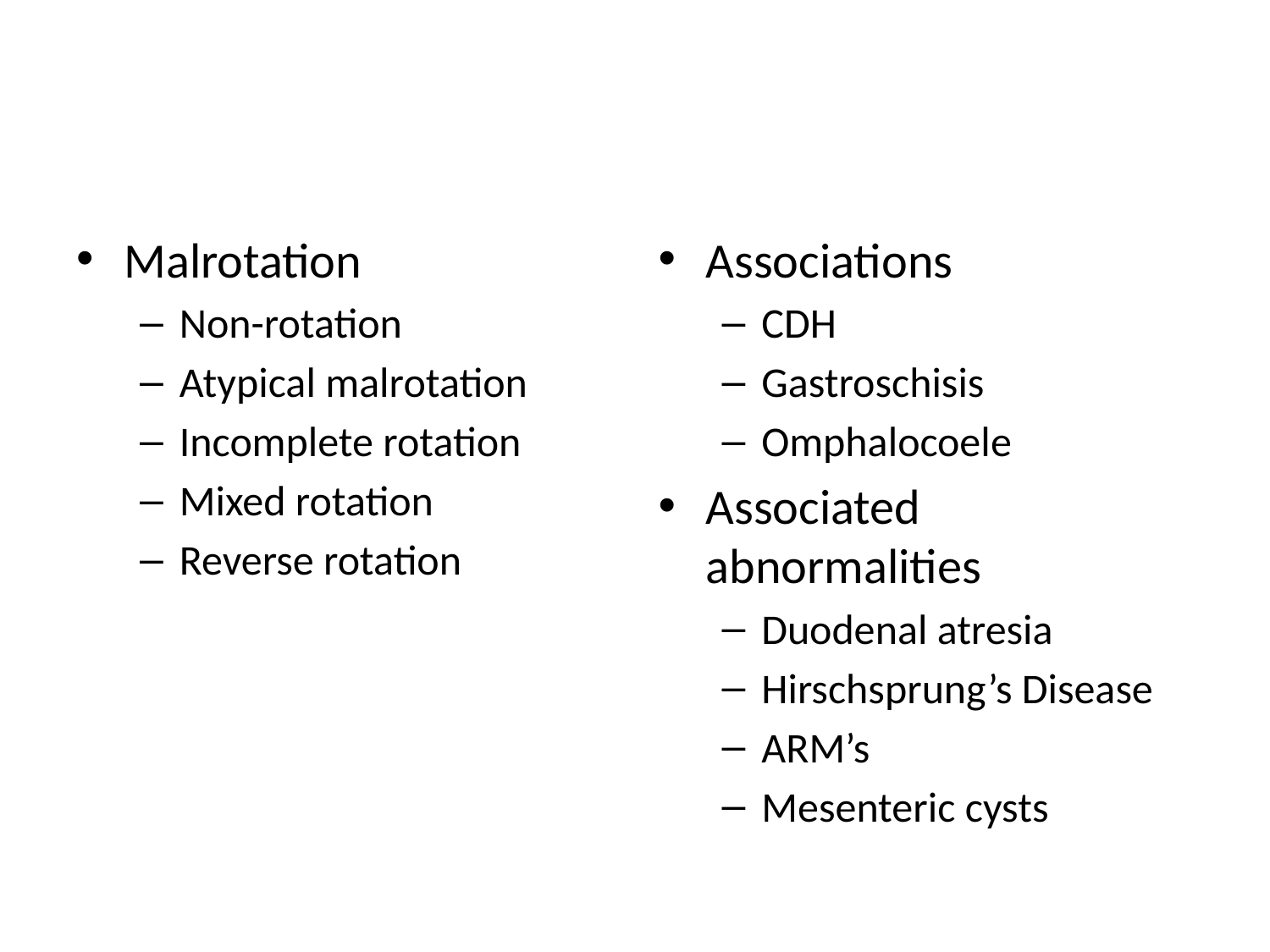

#
Malrotation
Non-rotation
Atypical malrotation
Incomplete rotation
Mixed rotation
Reverse rotation
Associations
CDH
Gastroschisis
Omphalocoele
Associated abnormalities
Duodenal atresia
Hirschsprung’s Disease
ARM’s
Mesenteric cysts